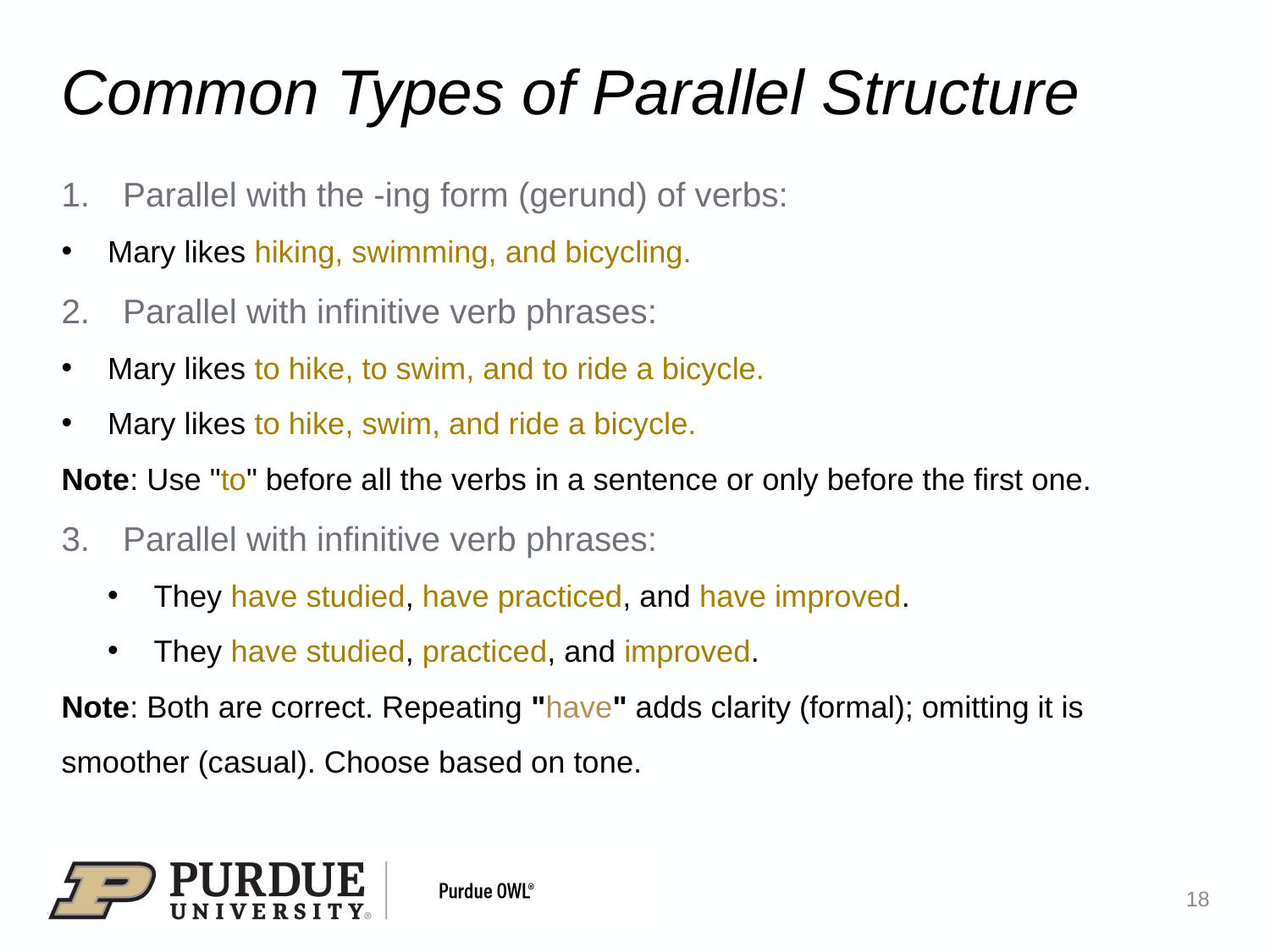

# Common Types of Parallel Structure
Parallel with the -ing form (gerund) of verbs:
Mary likes hiking, swimming, and bicycling.
Parallel with infinitive verb phrases:
Mary likes to hike, to swim, and to ride a bicycle.
Mary likes to hike, swim, and ride a bicycle.
Note: Use "to" before all the verbs in a sentence or only before the first one.
Parallel with infinitive verb phrases:
They have studied, have practiced, and have improved.
They have studied, practiced, and improved.
Note: Both are correct. Repeating "have" adds clarity (formal); omitting it is smoother (casual). Choose based on tone.
18